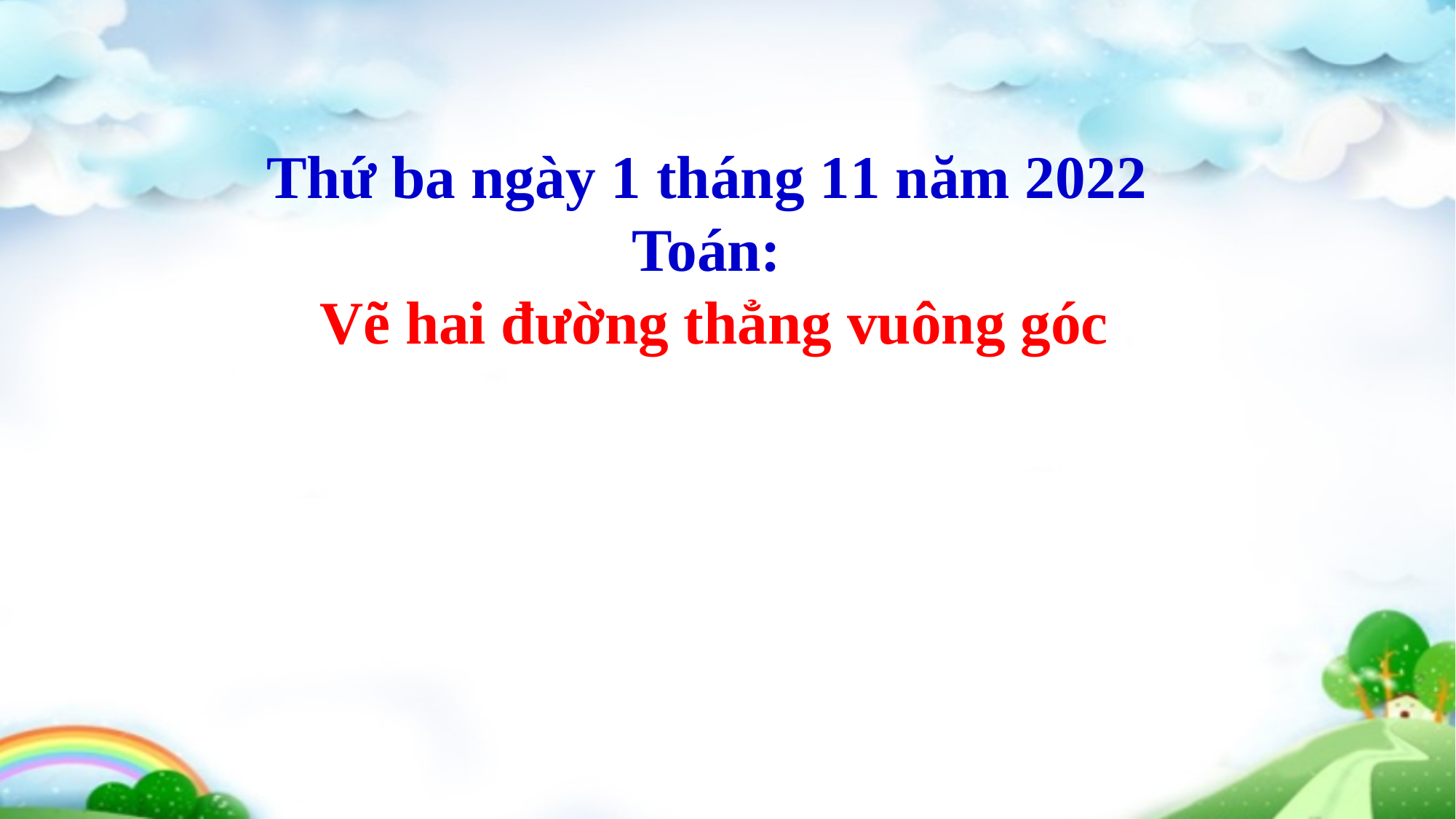

Thứ ba ngày 1 tháng 11 năm 2022
Toán:
 Vẽ hai đường thẳng vuông góc